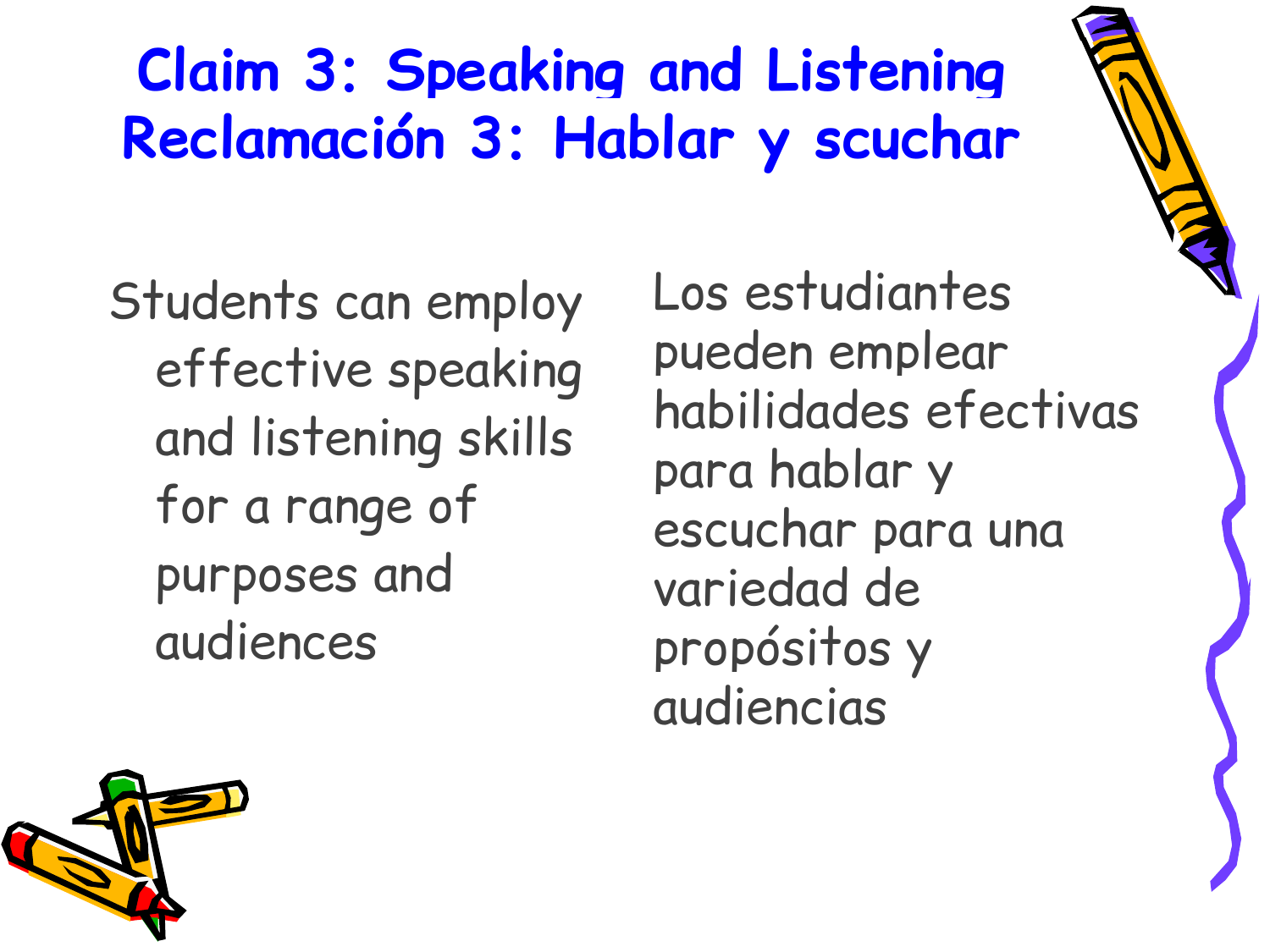

# Claim 3: Speaking and Listening Reclamación 3: Hablar y scuchar
Students can employ effective speaking and listening skills for a range of purposes and audiences
Los estudiantes pueden emplear habilidades efectivas para hablar y escuchar para una variedad de propósitos y audiencias